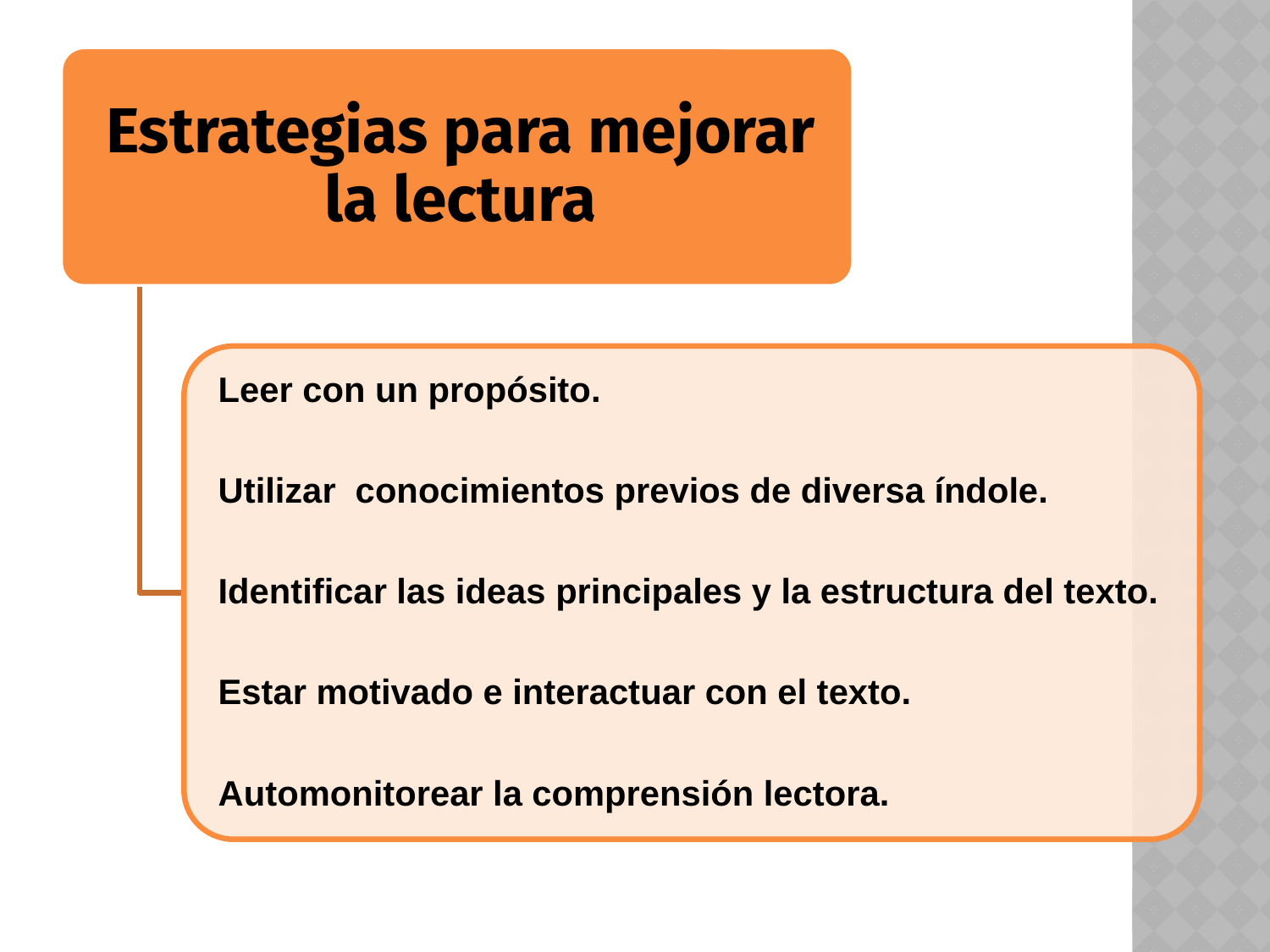

#
Estrategias para mejorar la lectura
Leer con un propósito.

Utilizar  conocimientos previos de diversa índole.

Identificar las ideas principales y la estructura del texto.

Estar motivado e interactuar con el texto.

Automonitorear la comprensión lectora.